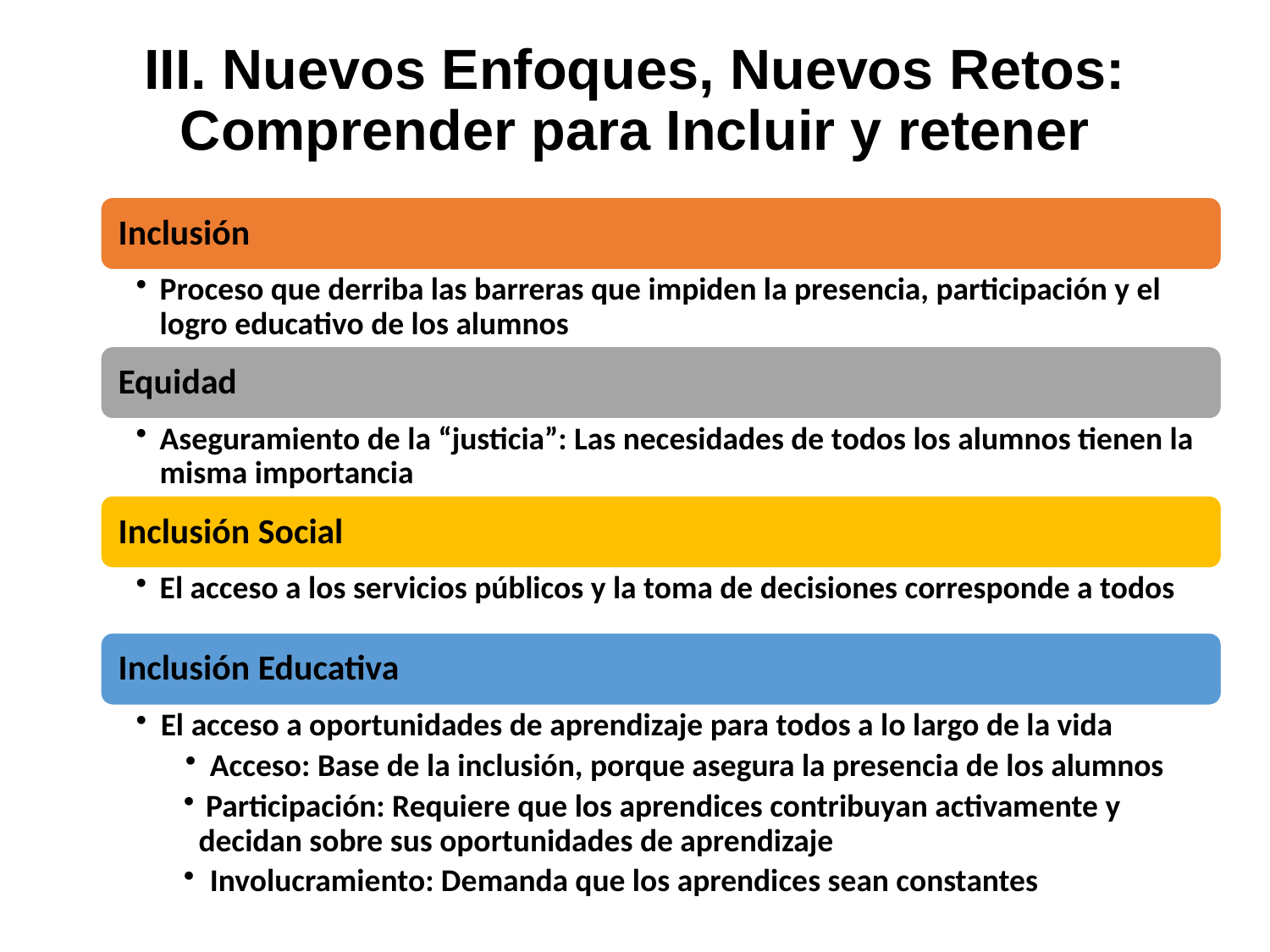

# III. Nuevos Enfoques, Nuevos Retos: Comprender para Incluir y retener
Inclusión
Proceso que derriba las barreras que impiden la presencia, participación y el logro educativo de los alumnos
Equidad
Aseguramiento de la “justicia”: Las necesidades de todos los alumnos tienen la misma importancia
Inclusión Social
El acceso a los servicios públicos y la toma de decisiones corresponde a todos
Inclusión Educativa
El acceso a oportunidades de aprendizaje para todos a lo largo de la vida
Acceso: Base de la inclusión, porque asegura la presencia de los alumnos
 Participación: Requiere que los aprendices contribuyan activamente y decidan sobre sus oportunidades de aprendizaje
Involucramiento: Demanda que los aprendices sean constantes